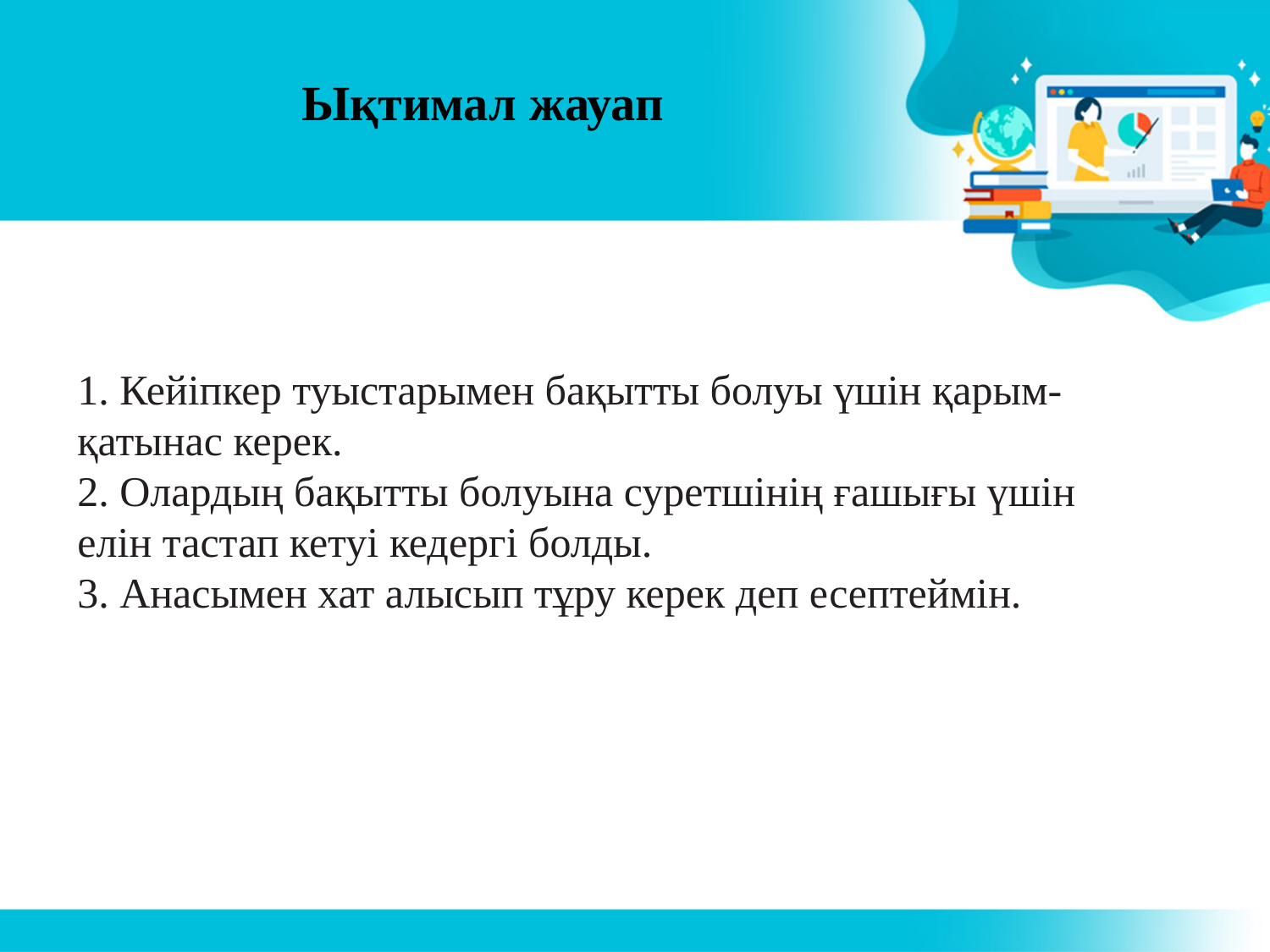

# Ықтимал жауап
1. Кейіпкер туыстарымен бақытты болуы үшін қарым-қатынас керек.
2. Олардың бақытты болуына суретшінің ғашығы үшін елін тастап кетуі кедергі болды.
3. Анасымен хат алысып тұру керек деп есептеймін.